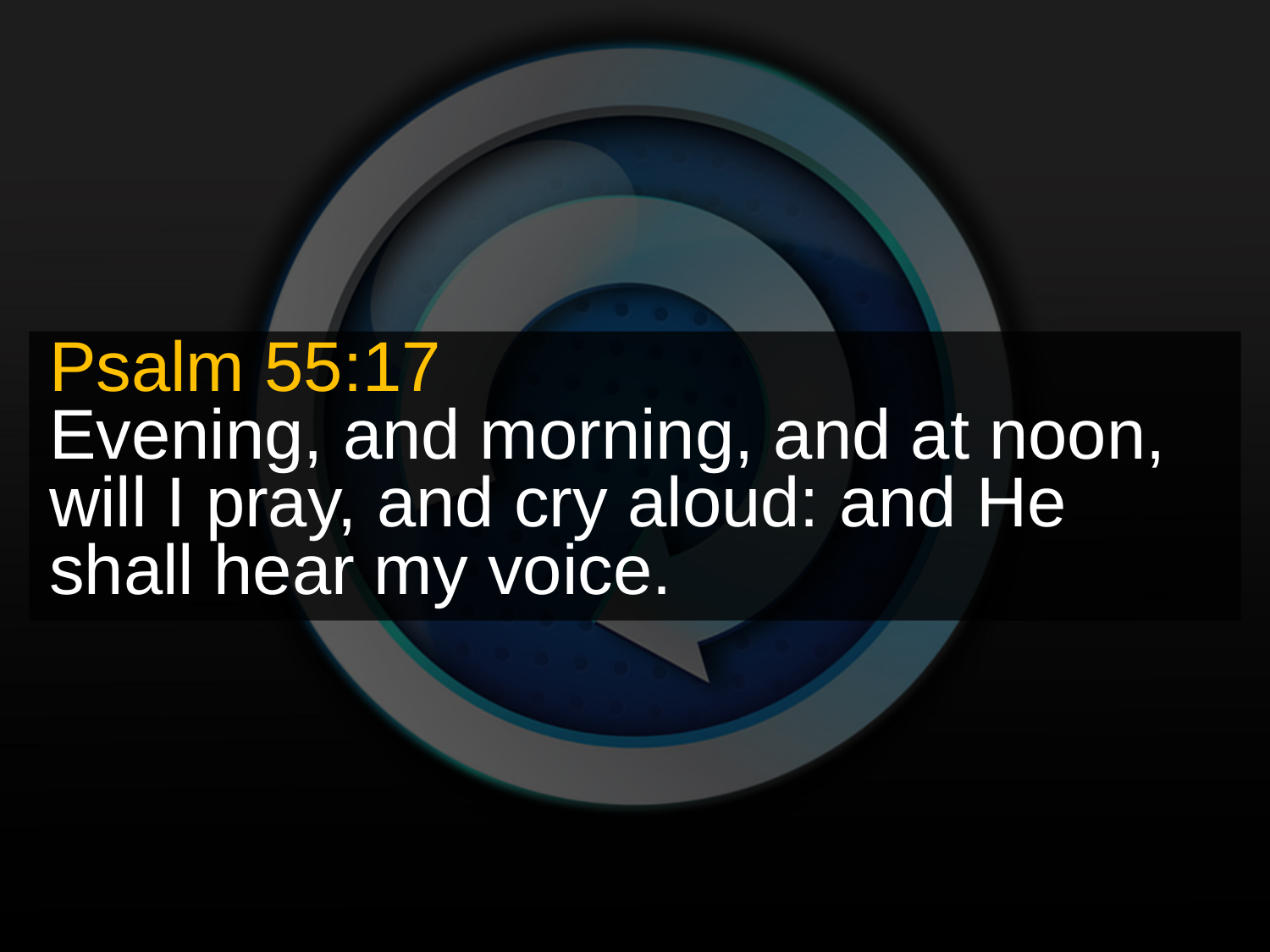

Psalm 55:17
Evening, and morning, and at noon, will I pray, and cry aloud: and He shall hear my voice.